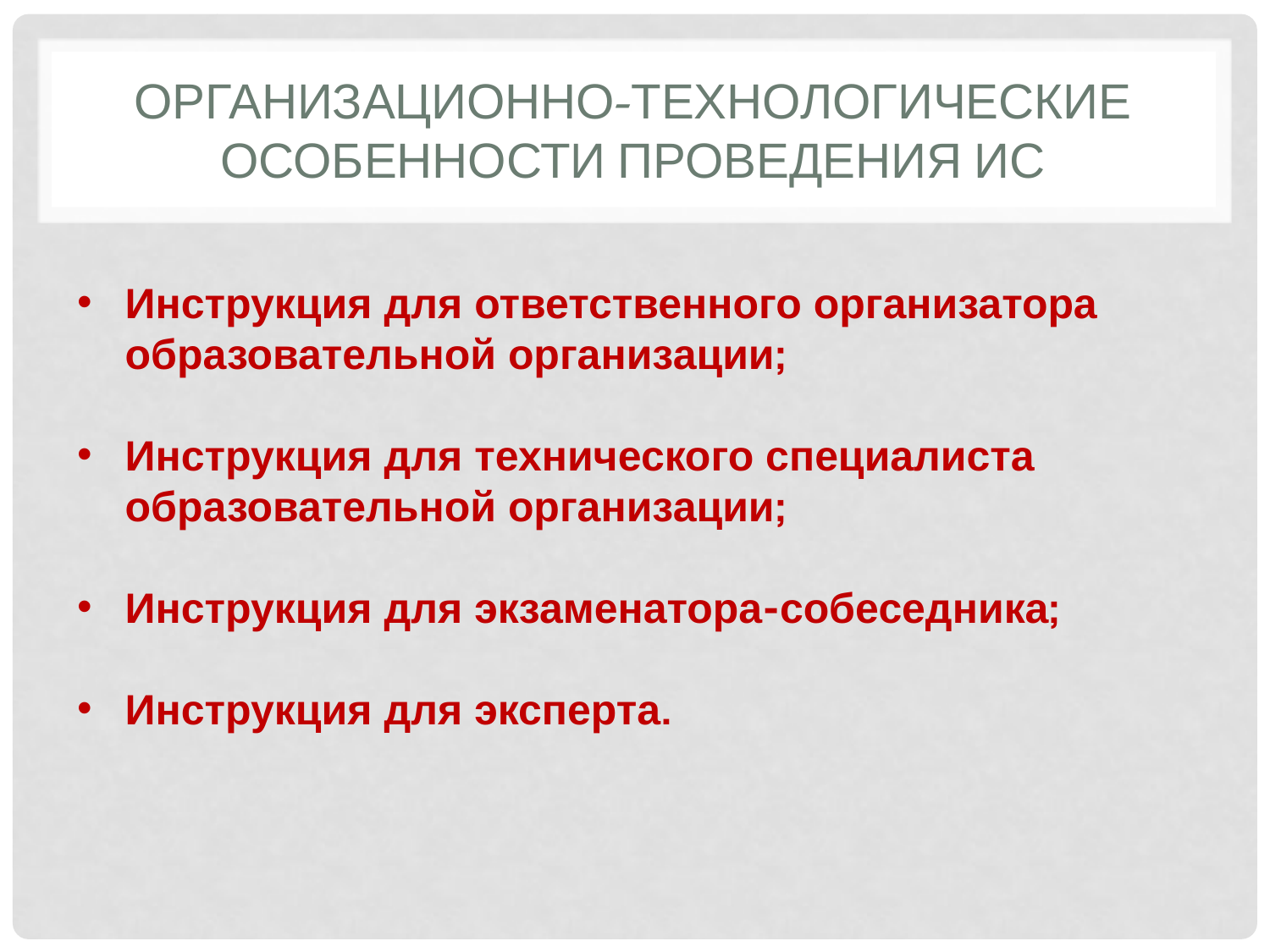

# Организационно-технологические особенности проведения ИС

Инструкция для ответственного организатора образовательной организации;

Инструкция для технического специалиста образовательной организации;

Инструкция для экзаменатора-собеседника;

Инструкция для эксперта.